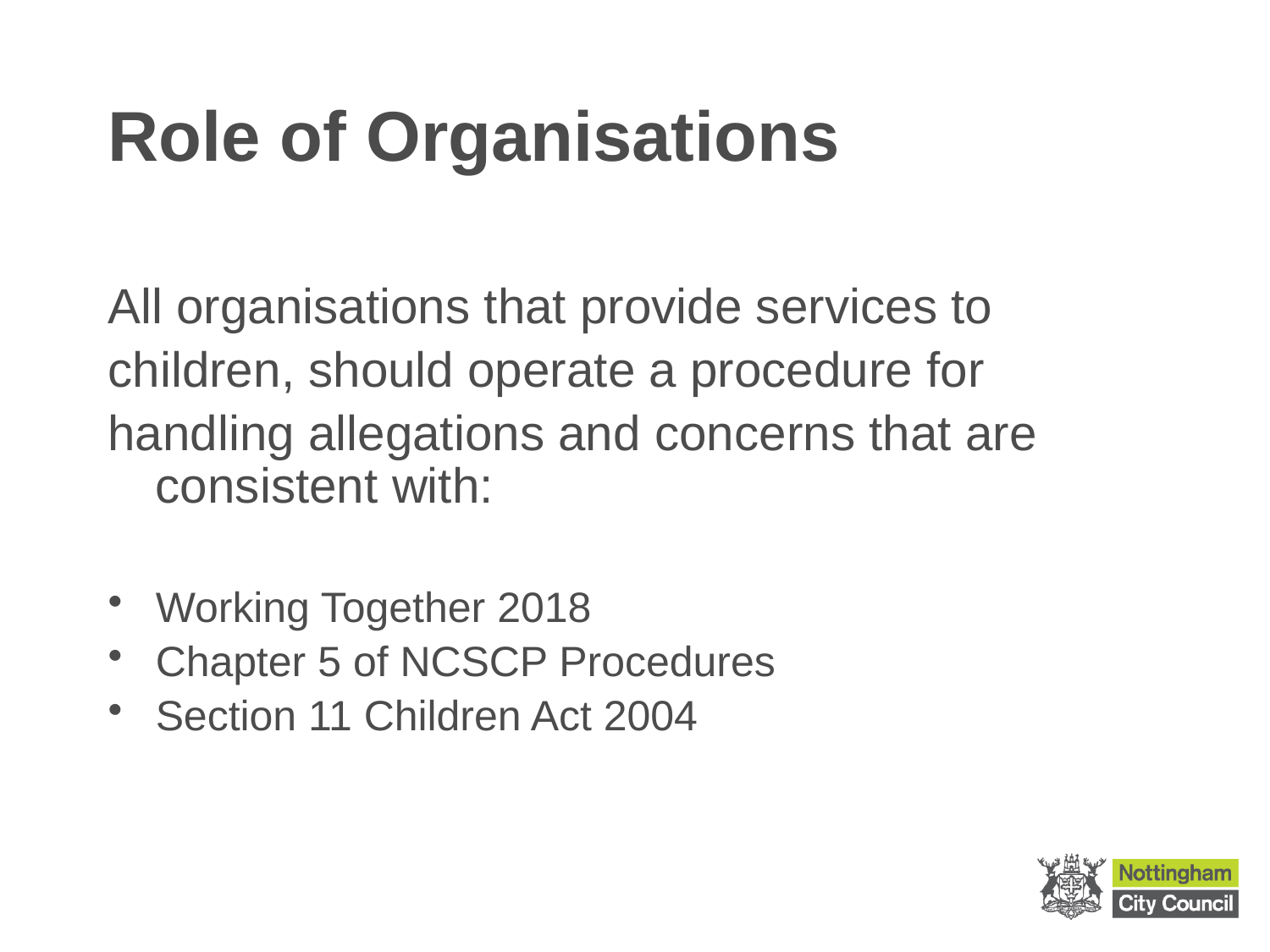

# Role of Organisations
All organisations that provide services to
children, should operate a procedure for
handling allegations and concerns that are consistent with:

Working Together 2018
Chapter 5 of NCSCP Procedures
Section 11 Children Act 2004